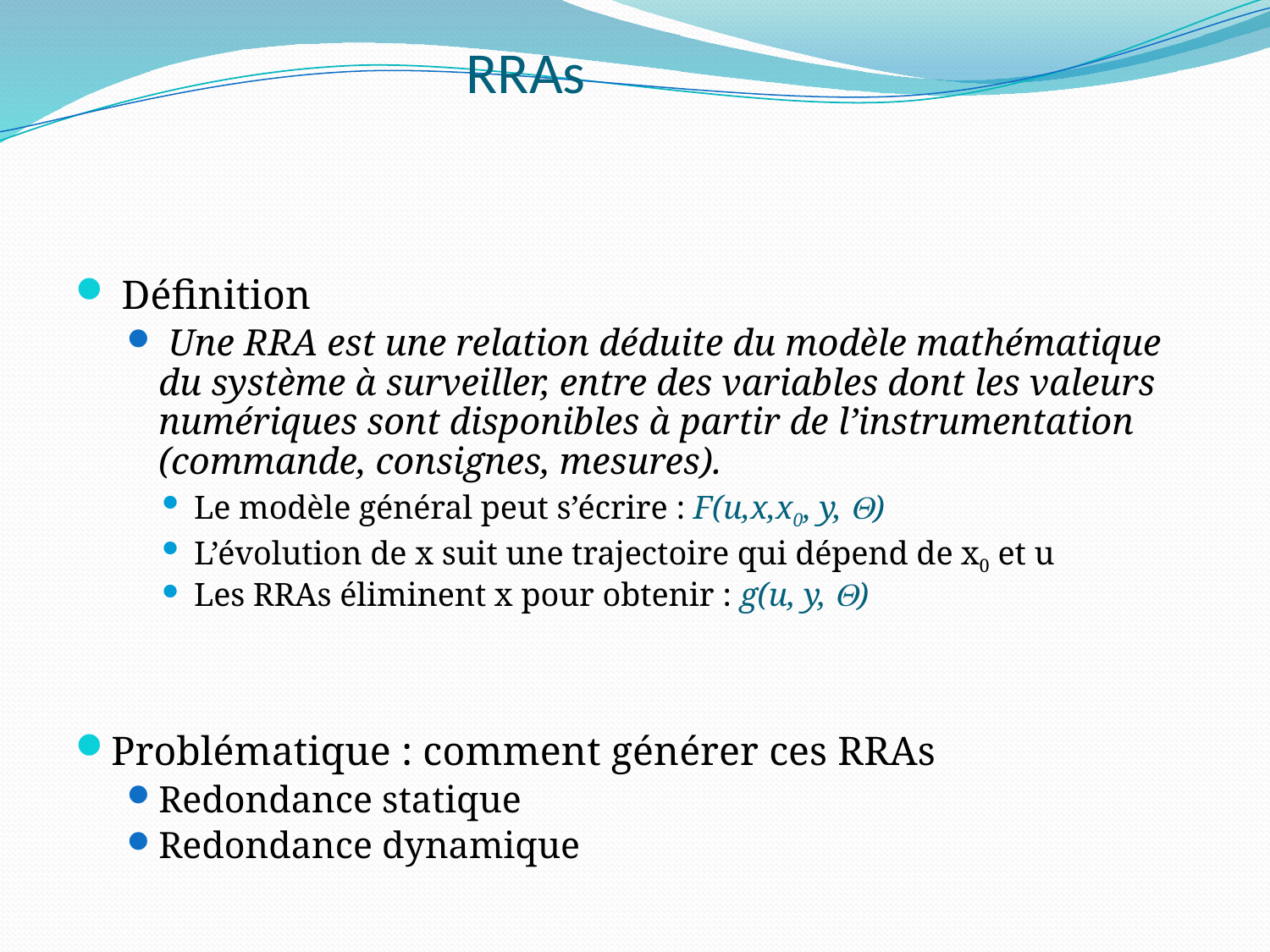

# RRAs
 Définition
 Une RRA est une relation déduite du modèle mathématique du système à surveiller, entre des variables dont les valeurs numériques sont disponibles à partir de l’instrumentation (commande, consignes, mesures).
Le modèle général peut s’écrire : F(u,x,x0, y, Θ)
L’évolution de x suit une trajectoire qui dépend de x0 et u
Les RRAs éliminent x pour obtenir : g(u, y, Θ)

Problématique : comment générer ces RRAs
Redondance statique
Redondance dynamique